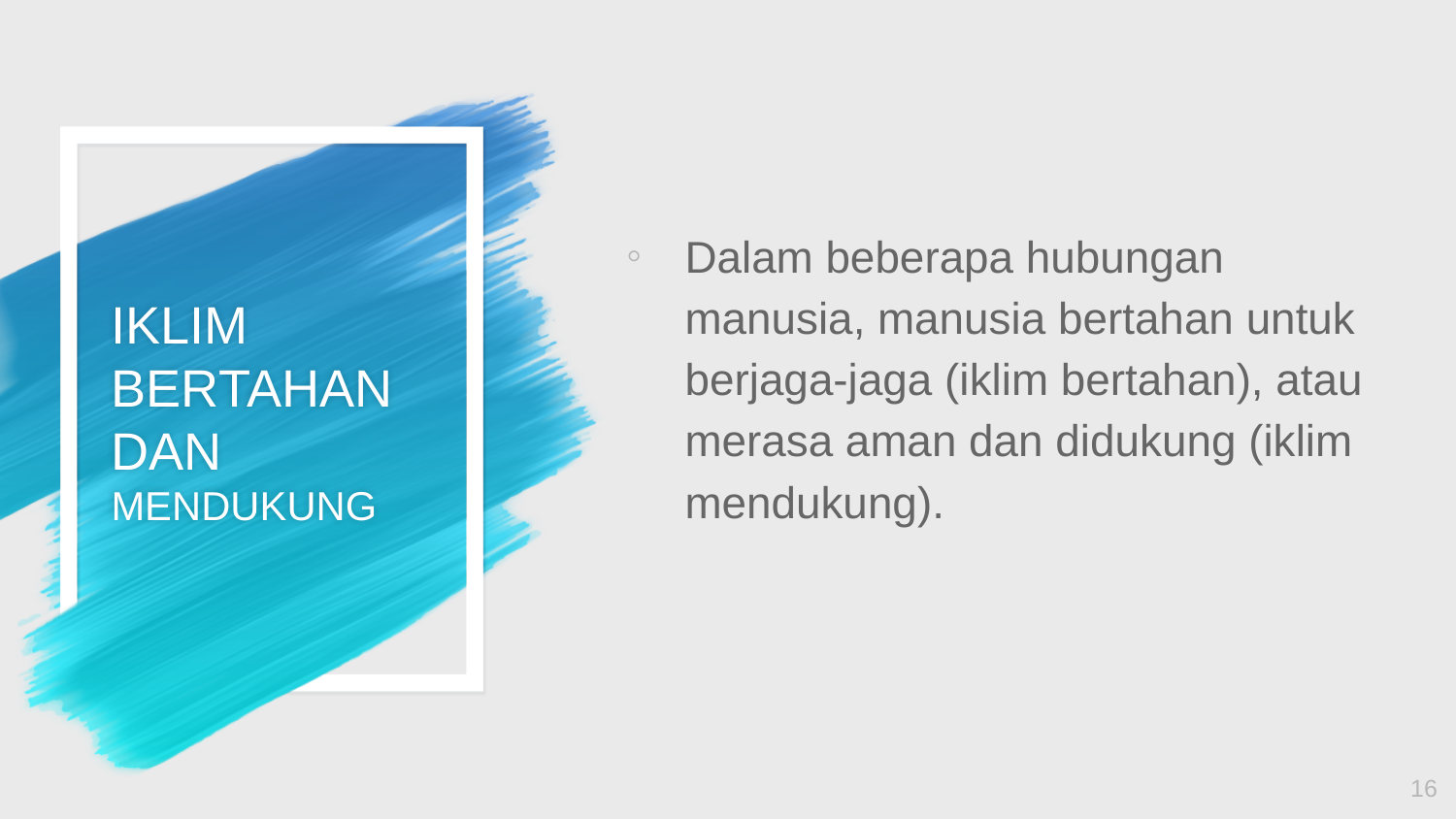

Dalam beberapa hubungan manusia, manusia bertahan untuk berjaga-jaga (iklim bertahan), atau merasa aman dan didukung (iklim mendukung).

# IKLIM BERTAHAN DAN MENDUKUNG
16